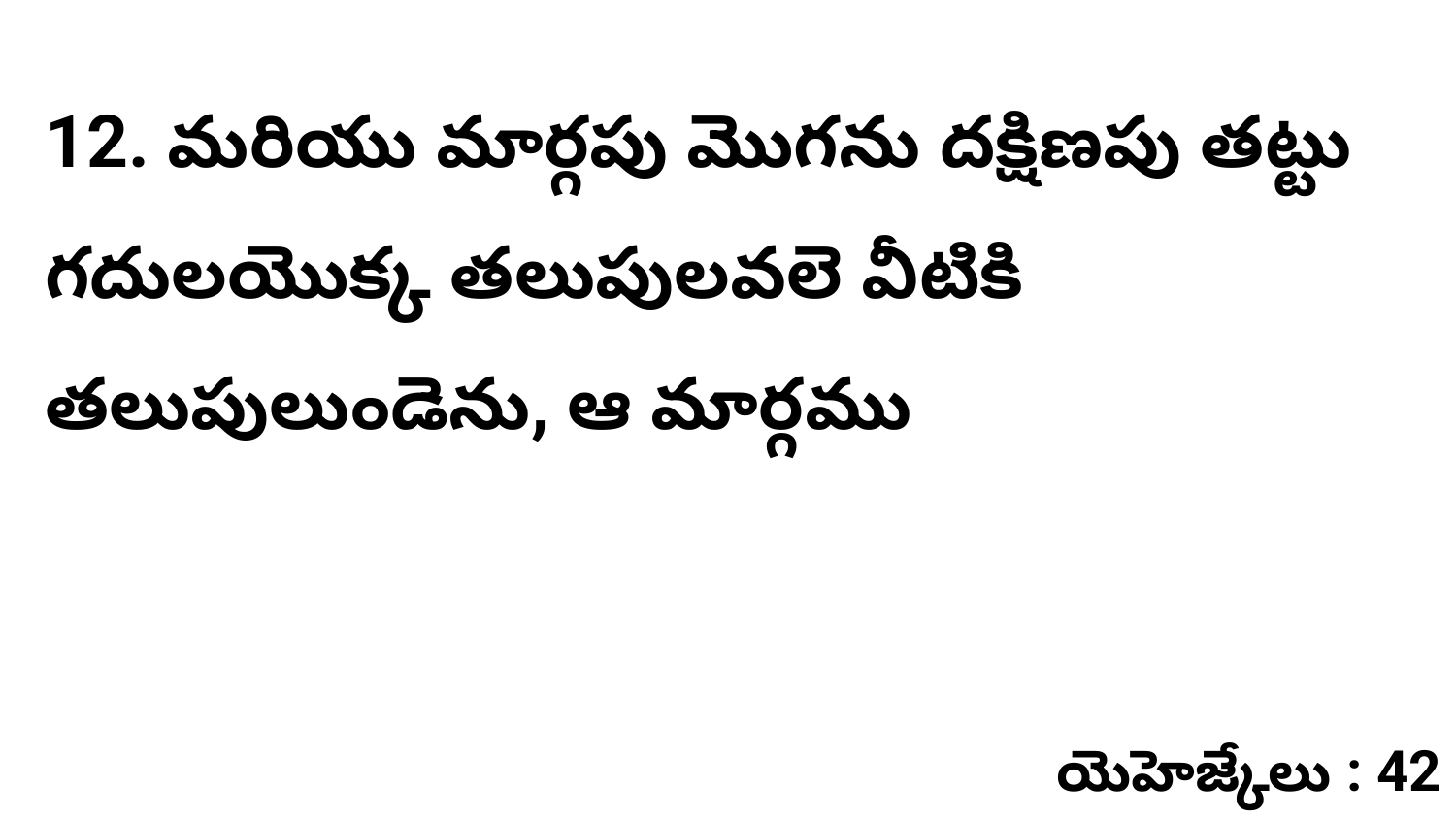

12. మరియు మార్గపు మొగను దక్షిణపు తట్టు గదులయొక్క తలుపులవలె వీటికి తలుపులుండెను, ఆ మార్గము
యెహెజ్కేలు : 42